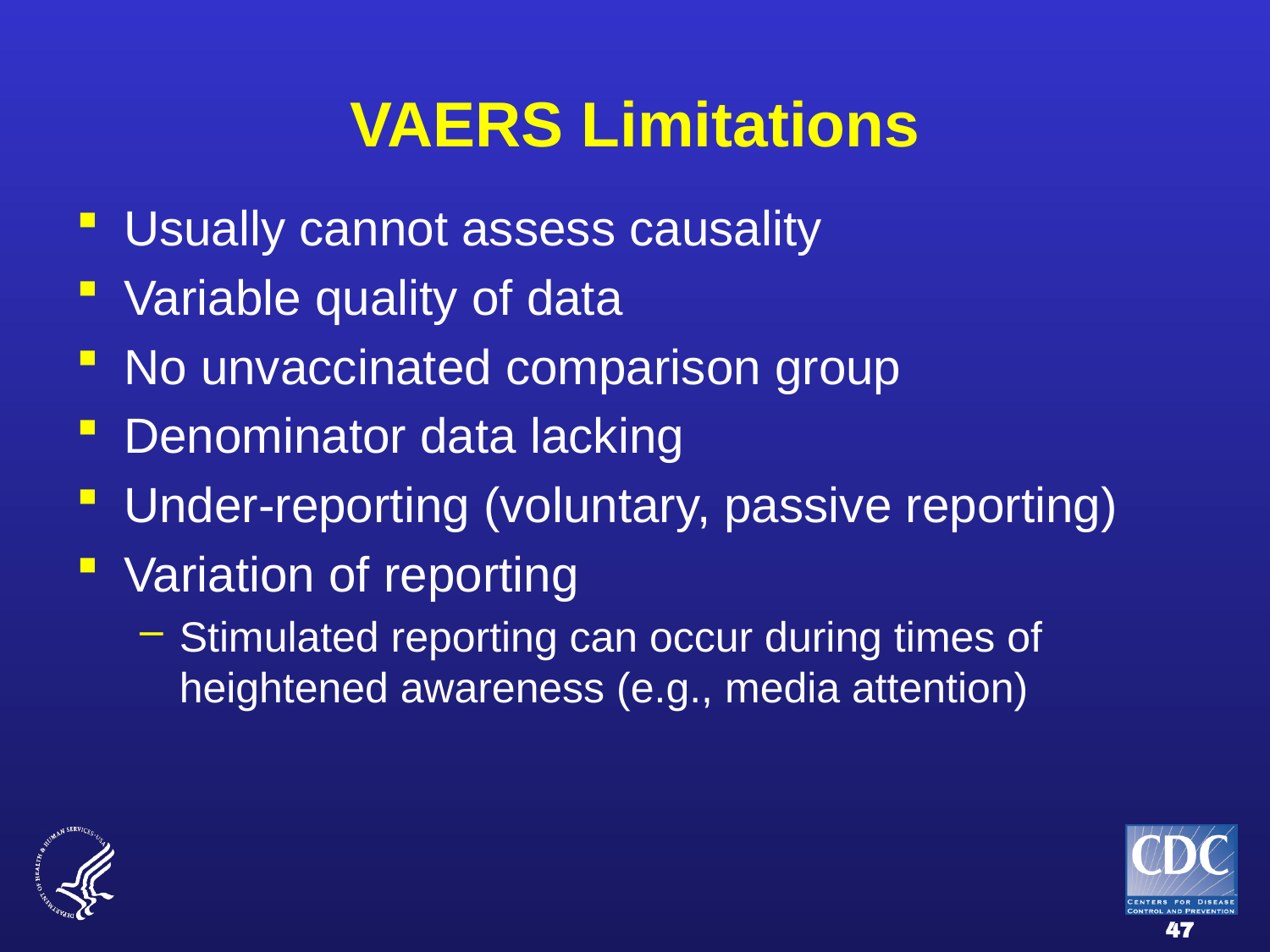

# VAERS Limitations
Usually cannot assess causality
Variable quality of data
No unvaccinated comparison group
Denominator data lacking
Under-reporting (voluntary, passive reporting)
Variation of reporting
Stimulated reporting can occur during times of heightened awareness (e.g., media attention)